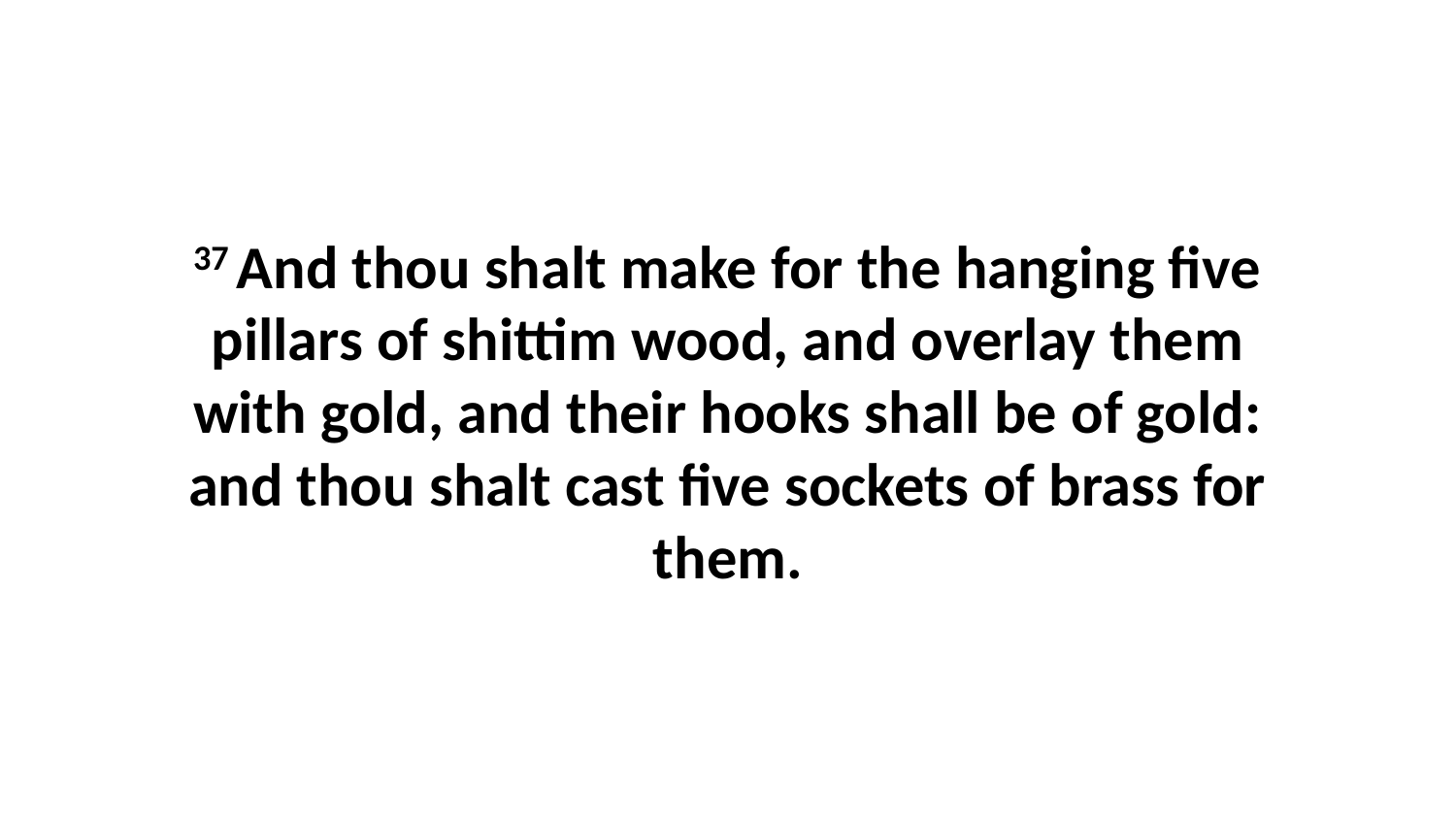

37 And thou shalt make for the hanging five pillars of shittim wood, and overlay them with gold, and their hooks shall be of gold: and thou shalt cast five sockets of brass for them.